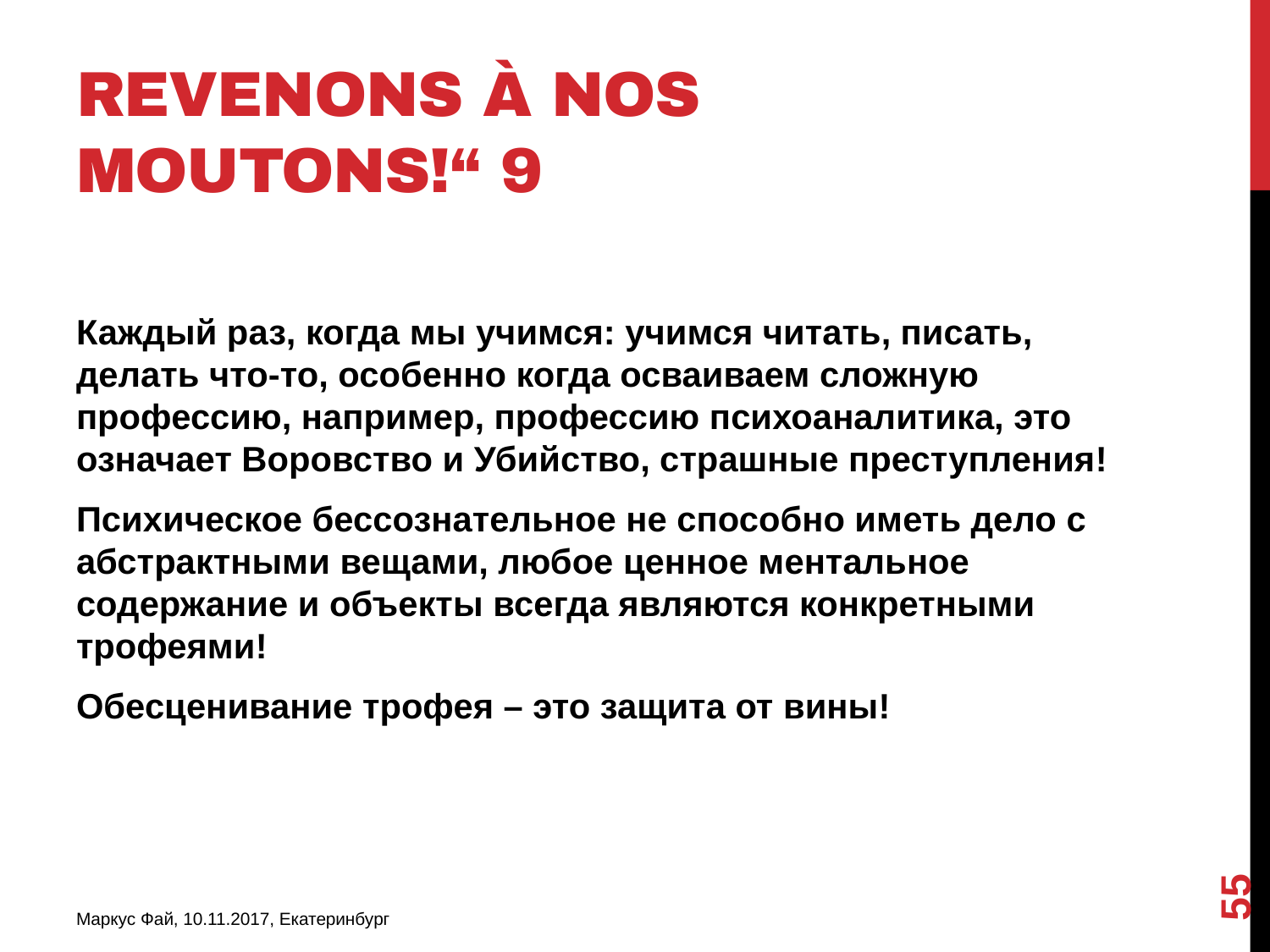

# Revenons à nos moutons!“ 9

Каждый раз, когда мы учимся: учимся читать, писать, делать что-то, особенно когда осваиваем сложную профессию, например, профессию психоаналитика, это означает Воровство и Убийство, страшные преступления!
Психическое бессознательное не способно иметь дело с абстрактными вещами, любое ценное ментальное содержание и объекты всегда являются конкретными трофеями!
Обесценивание трофея – это защита от вины!
55
Маркус Фай, 10.11.2017, Екатеринбург